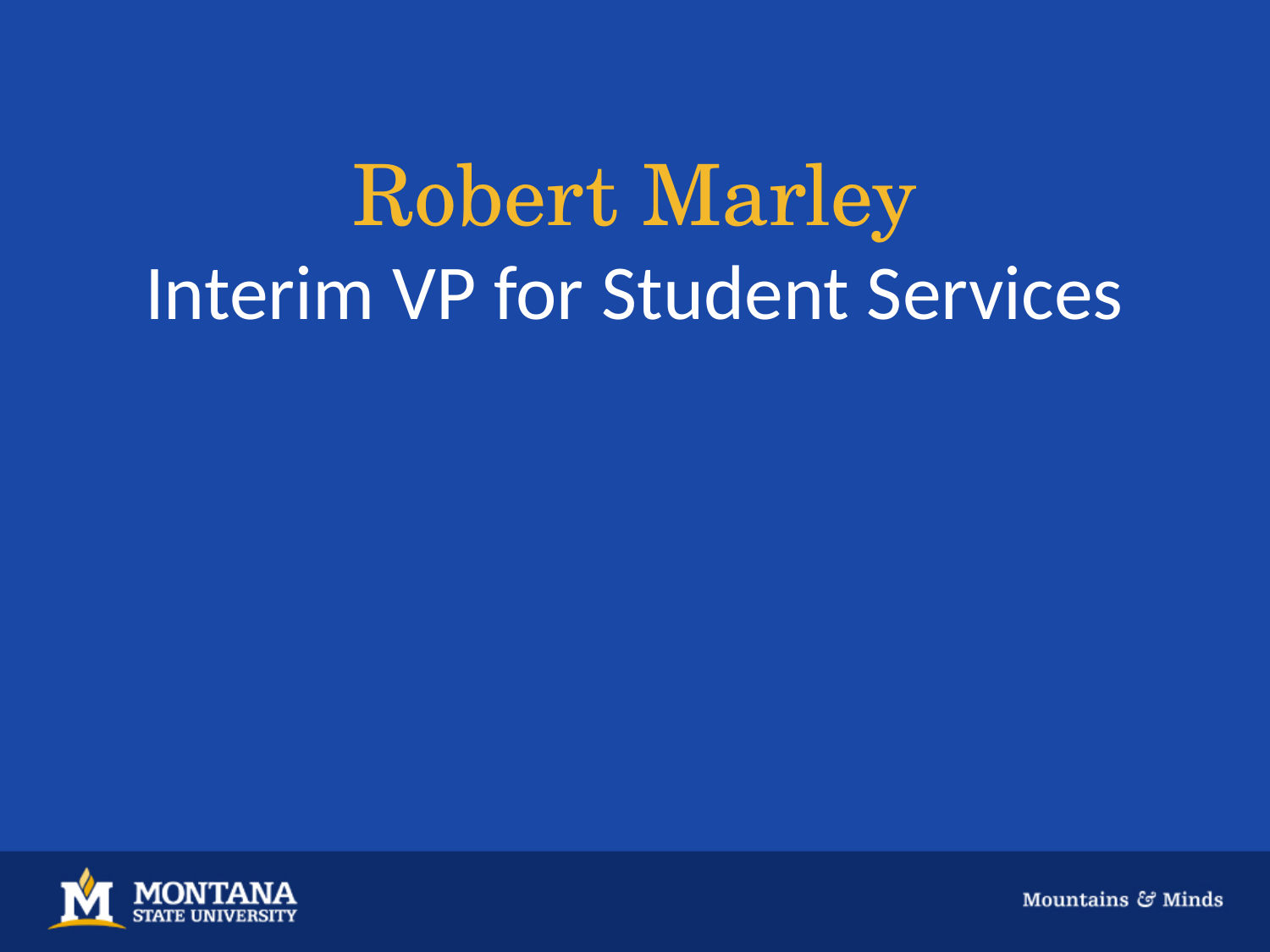

# Robert Marley Interim VP for Student Services